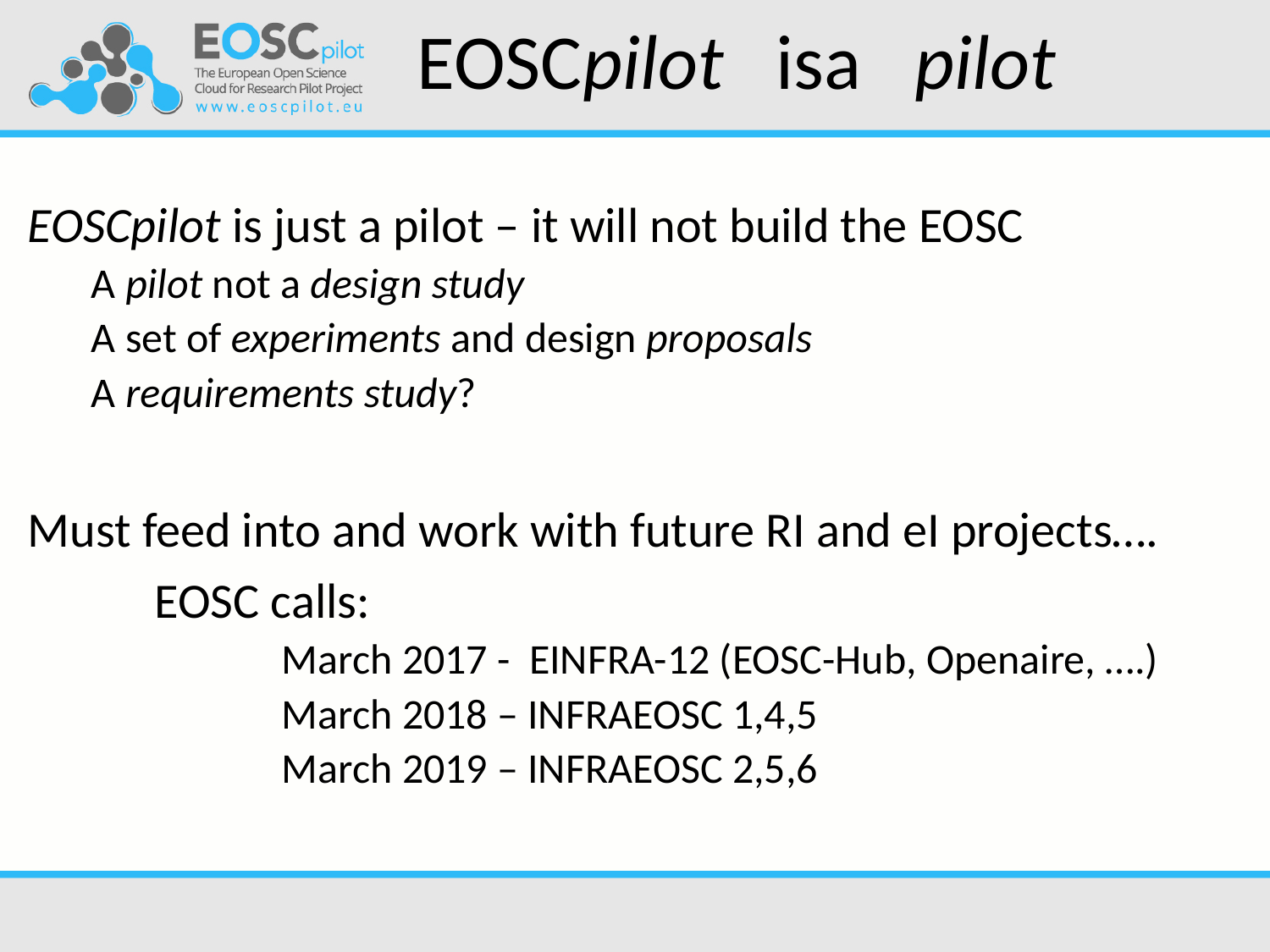

# EOSCpilot   isa   pilot
EOSCpilot is just a pilot – it will not build the EOSC
A pilot not a design study
A set of experiments and design proposals
A requirements study?

Must feed into and work with future RI and eI projects….
	EOSC calls:
	March 2017 -  EINFRA-12 (EOSC-Hub, Openaire, ….)
	March 2018 – INFRAEOSC 1,4,5
	March 2019 – INFRAEOSC 2,5,6